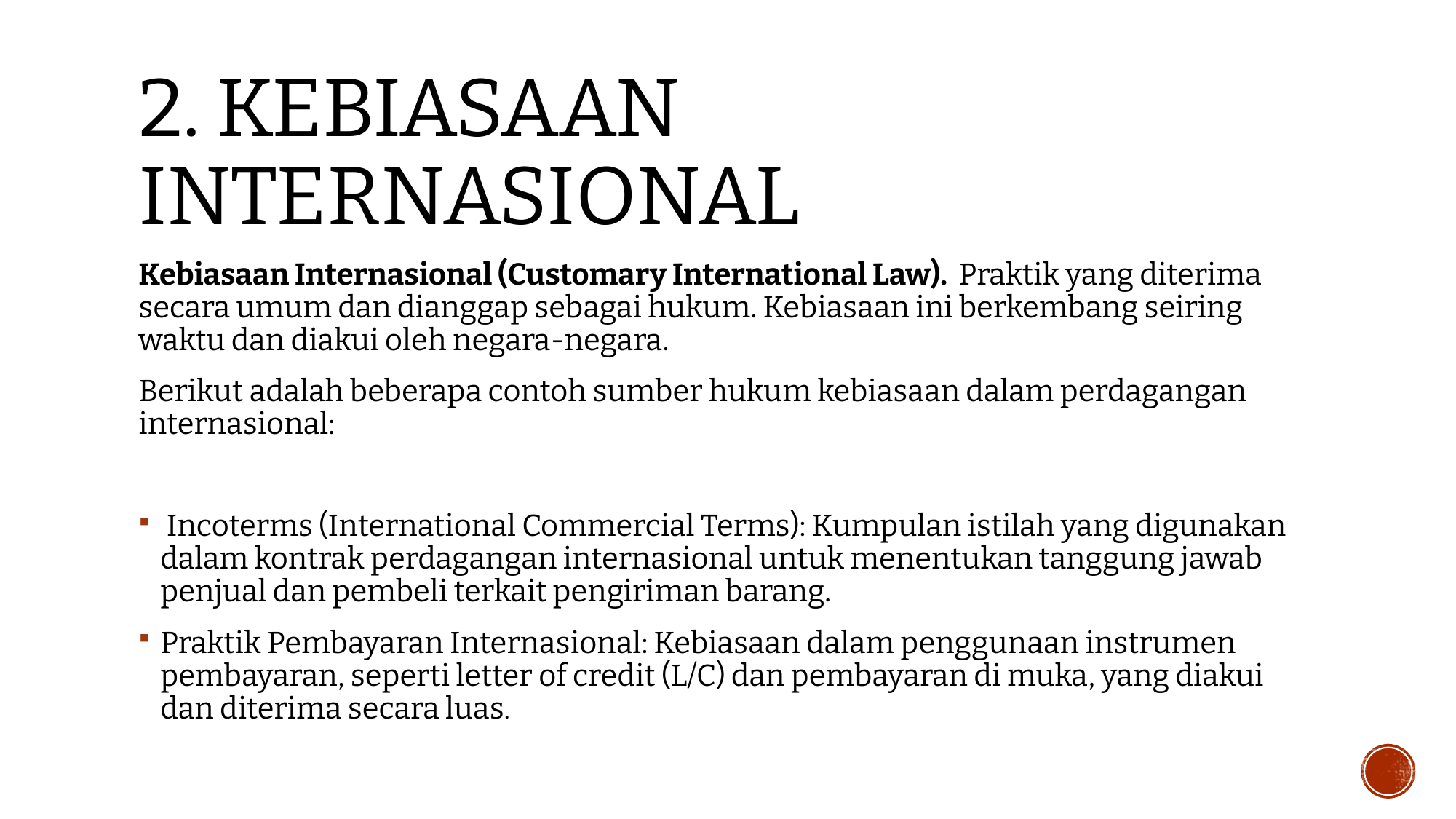

# 2. Kebiasaan Internasional
Kebiasaan Internasional (Customary International Law).  Praktik yang diterima secara umum dan dianggap sebagai hukum. Kebiasaan ini berkembang seiring waktu dan diakui oleh negara-negara.
Berikut adalah beberapa contoh sumber hukum kebiasaan dalam perdagangan internasional:

 Incoterms (International Commercial Terms): Kumpulan istilah yang digunakan dalam kontrak perdagangan internasional untuk menentukan tanggung jawab penjual dan pembeli terkait pengiriman barang.
Praktik Pembayaran Internasional: Kebiasaan dalam penggunaan instrumen pembayaran, seperti letter of credit (L/C) dan pembayaran di muka, yang diakui dan diterima secara luas.